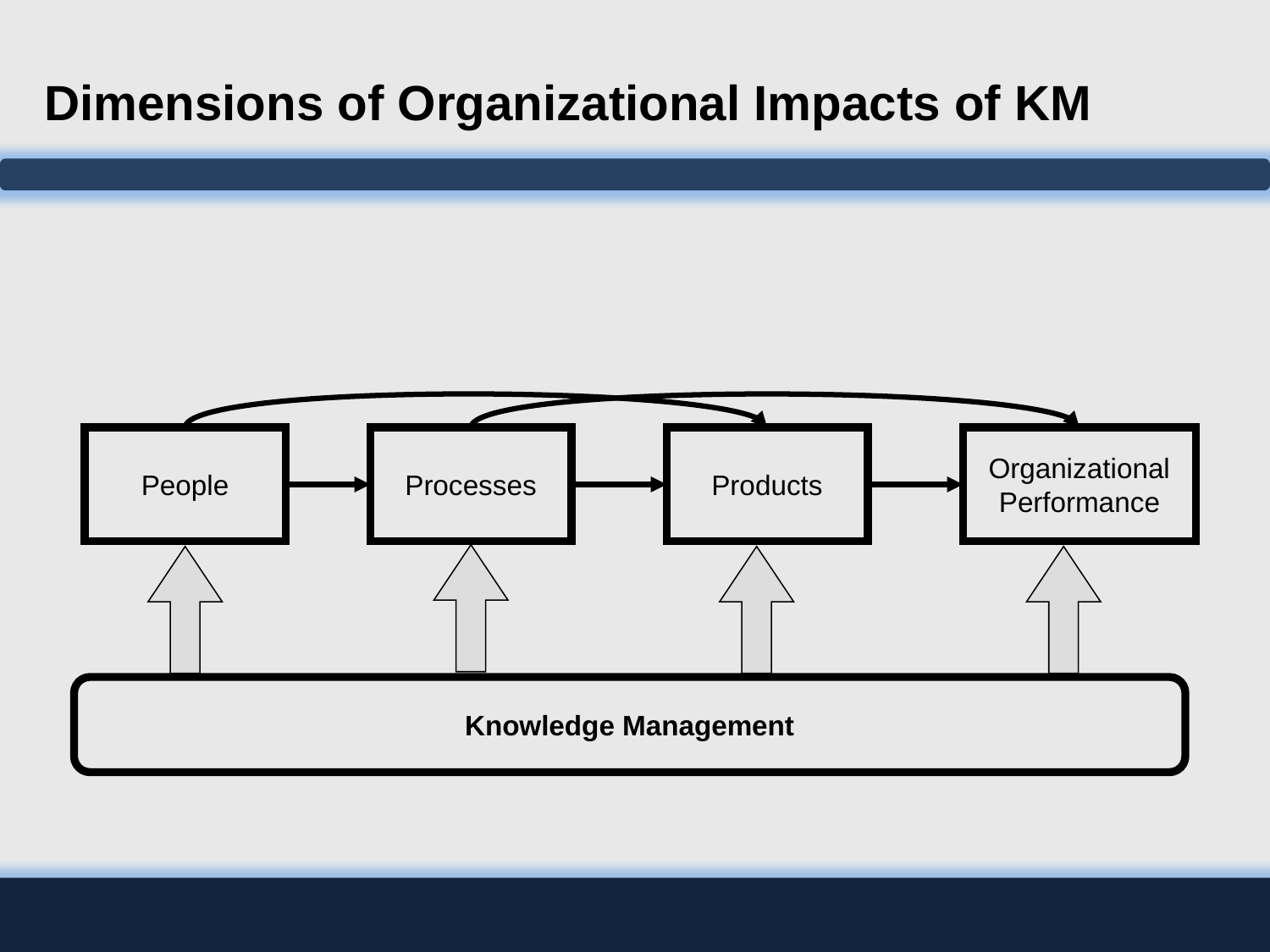

# Dimensions of Organizational Impacts of KM

People

Processes

Products

Organizational Performance

Knowledge Management